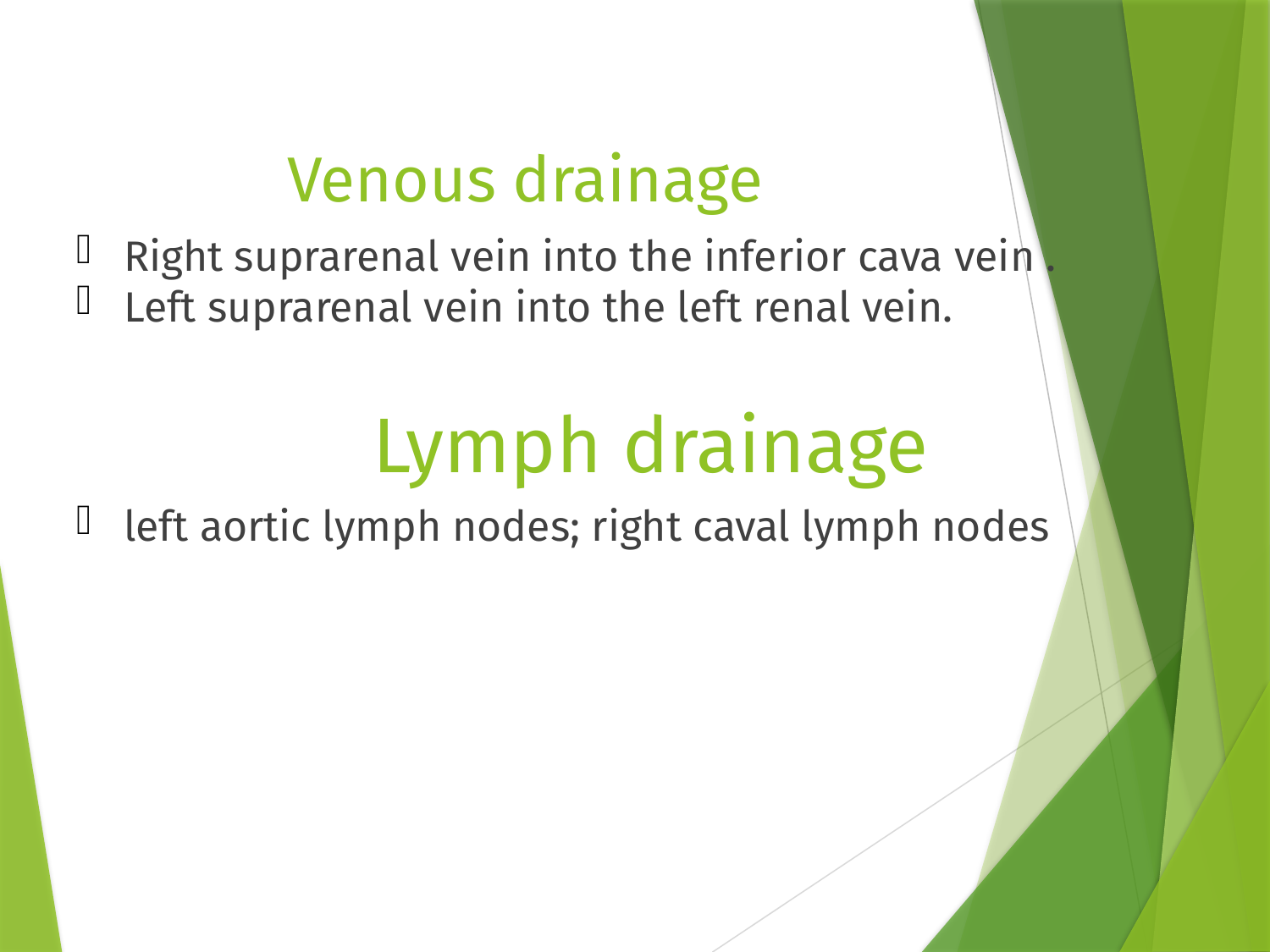

# Venous drainage
Right suprarenal vein into the inferior cava vein .
Left suprarenal vein into the left renal vein.

Lymph drainage
left aortic lymph nodes; right caval lymph nodes